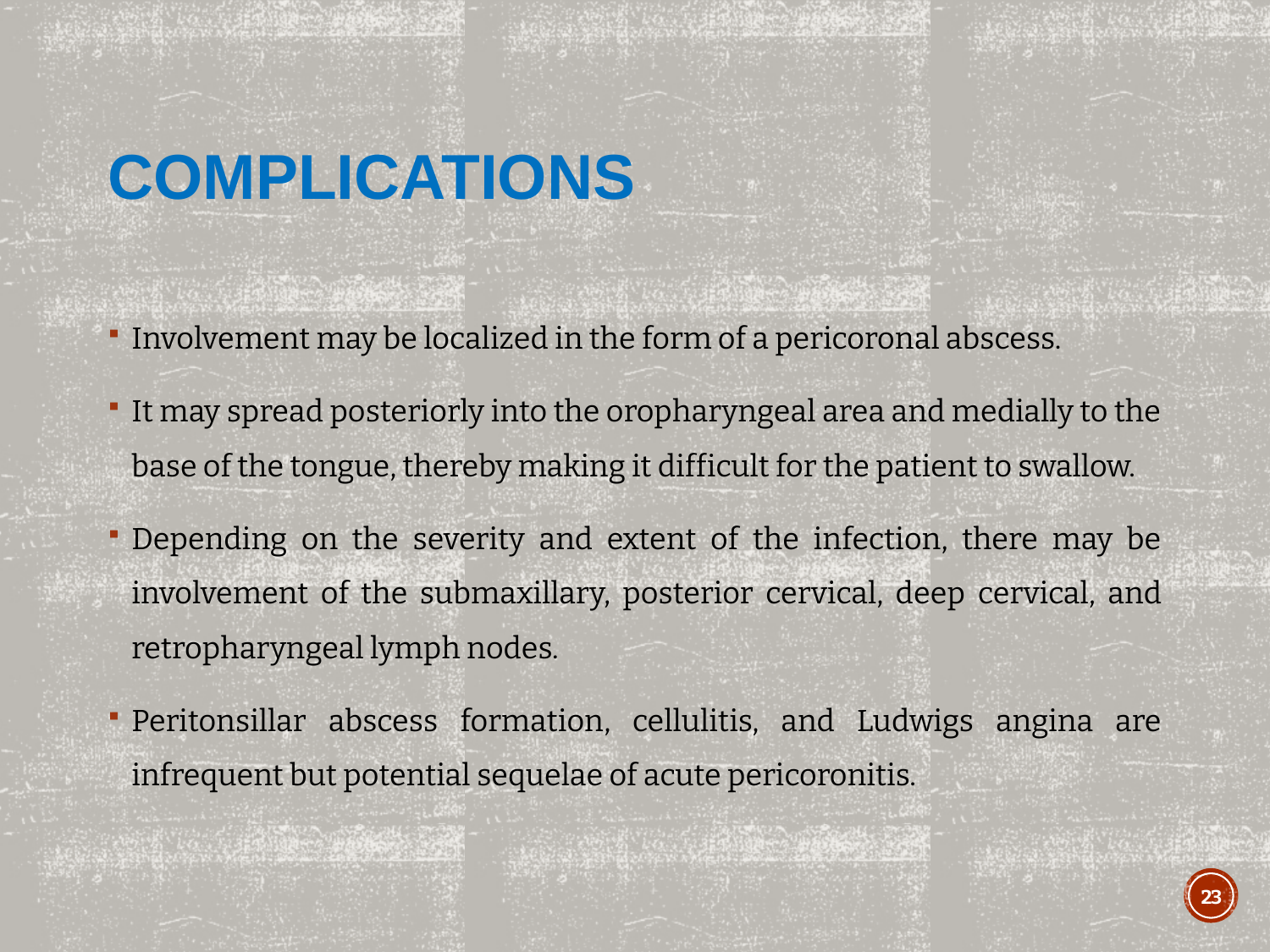

# Complications
Involvement may be localized in the form of a pericoronal abscess.
It may spread posteriorly into the oropharyngeal area and medially to the base of the tongue, thereby making it difficult for the patient to swallow.
Depending on the severity and extent of the infection, there may be involvement of the submaxillary, posterior cervical, deep cervical, and retropharyngeal lymph nodes.
Peritonsillar abscess formation, cellulitis, and Ludwigs angina are infrequent but potential sequelae of acute pericoronitis.
23